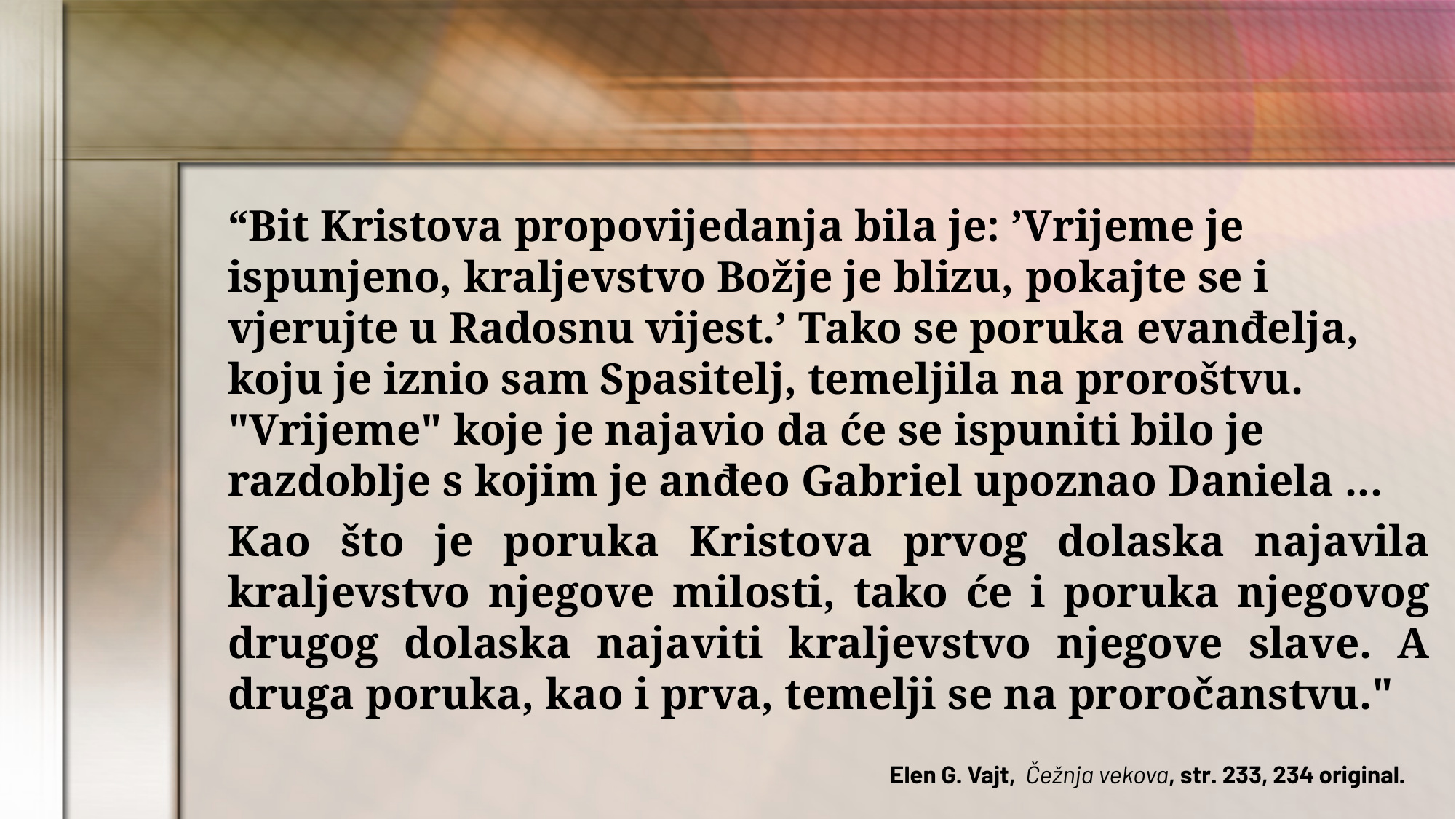

“Bit Kristova propovijedanja bila je: ’Vrijeme je ispunjeno, kraljevstvo Božje je blizu, pokajte se i vjerujte u Radosnu vijest.’ Tako se poruka evanđelja, koju je iznio sam Spasitelj, temeljila na proroštvu. "Vrijeme" koje je najavio da će se ispuniti bilo je razdoblje s kojim je anđeo Gabriel upoznao Daniela ...
Kao što je poruka Kristova prvog dolaska najavila kraljevstvo njegove milosti, tako će i poruka njegovog drugog dolaska najaviti kraljevstvo njegove slave. A druga poruka, kao i prva, temelji se na proročanstvu."
Elen G. Vajt,  Čežnja vekova, str. 233, 234 original.